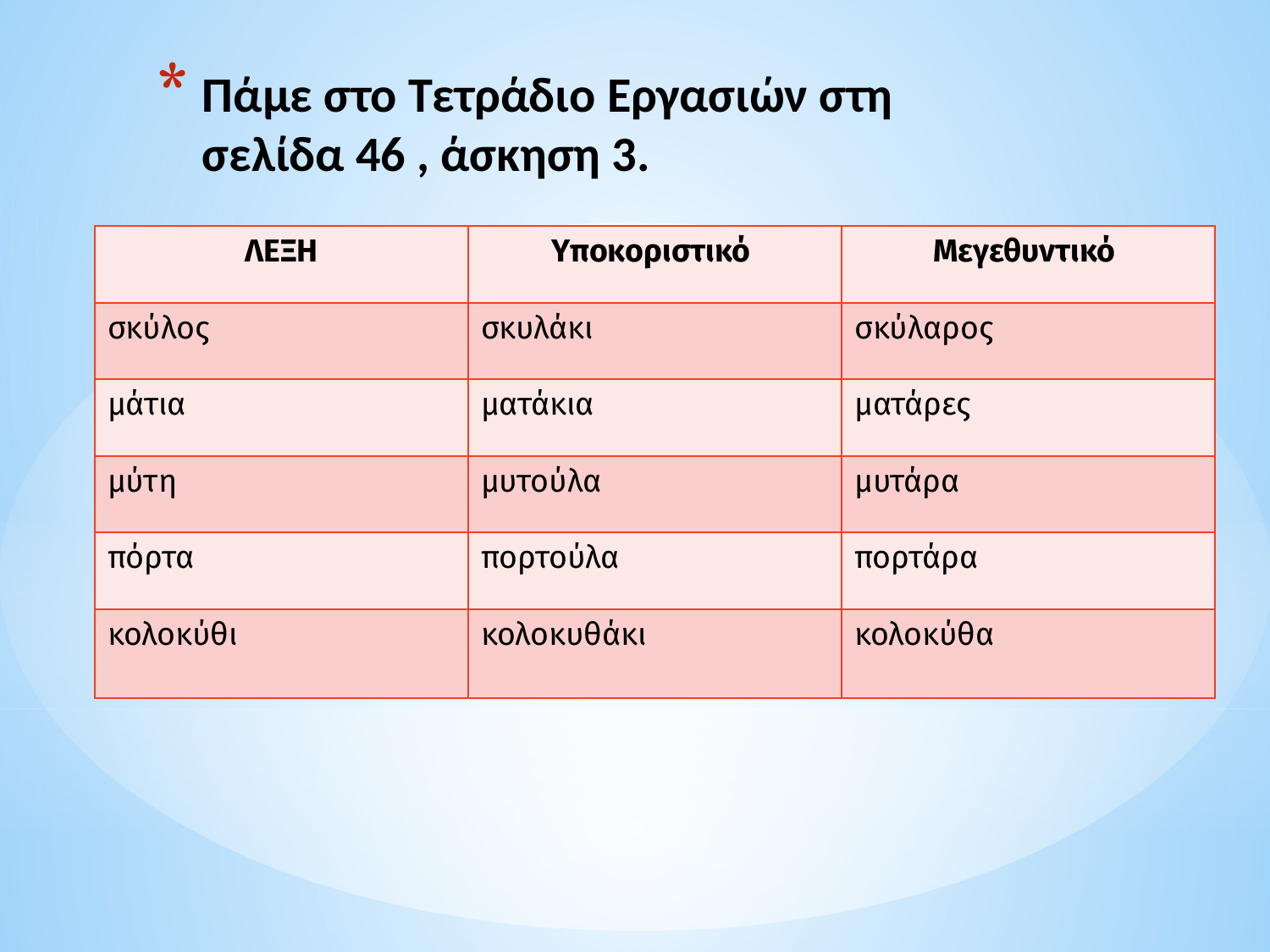

# Πάμε στο Τετράδιο Εργασιών στη σελίδα 46 , άσκηση 3.
| ΛΕΞΗ | Υποκοριστικό | Μεγεθυντικό |
| --- | --- | --- |
| σκύλος | σκυλάκι | σκύλαρος |
| μάτια | ματάκια | ματάρες |
| μύτη | μυτούλα | μυτάρα |
| πόρτα | πορτούλα | πορτάρα |
| κολοκύθι | κολοκυθάκι | κολοκύθα |